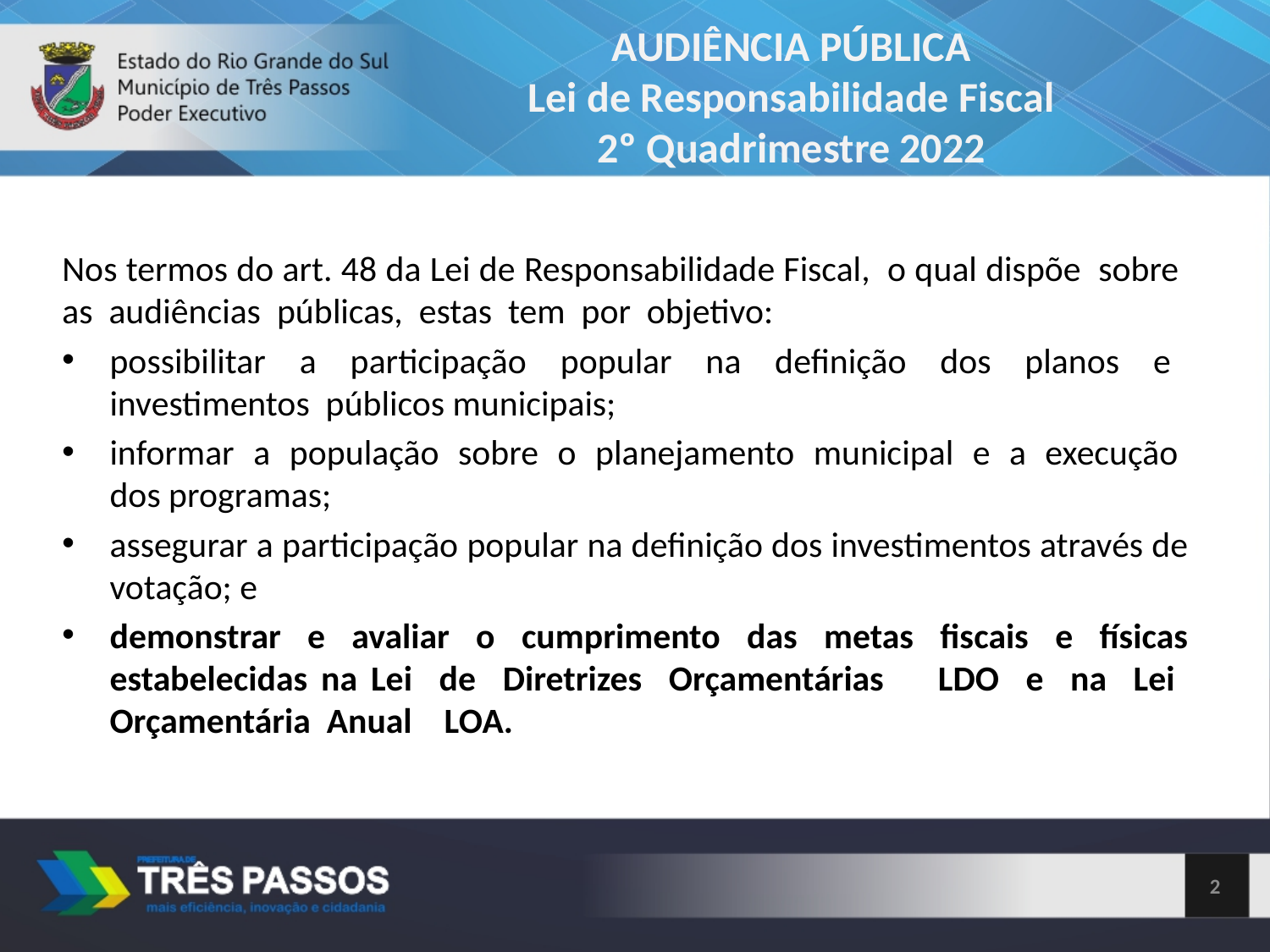

AUDIÊNCIA PÚBLICA
Lei de Responsabilidade Fiscal
2º Quadrimestre 2022
Nos termos do art. 48 da Lei de Responsabilidade Fiscal,  o qual dispõe  sobre  as  audiências  públicas,  estas  tem  por  objetivo:
possibilitar  a  participação  popular  na  definição  dos  planos  e  investimentos  públicos municipais;
informar  a  população  sobre  o  planejamento  municipal  e  a  execução  dos programas;
assegurar a participação popular na definição dos investimentos através de votação; e
demonstrar e avaliar o cumprimento das metas fiscais e físicas estabelecidas na Lei  de  Diretrizes  Orçamentárias  ­  LDO  e  na  Lei  Orçamentária  Anual  ­  LOA.
2